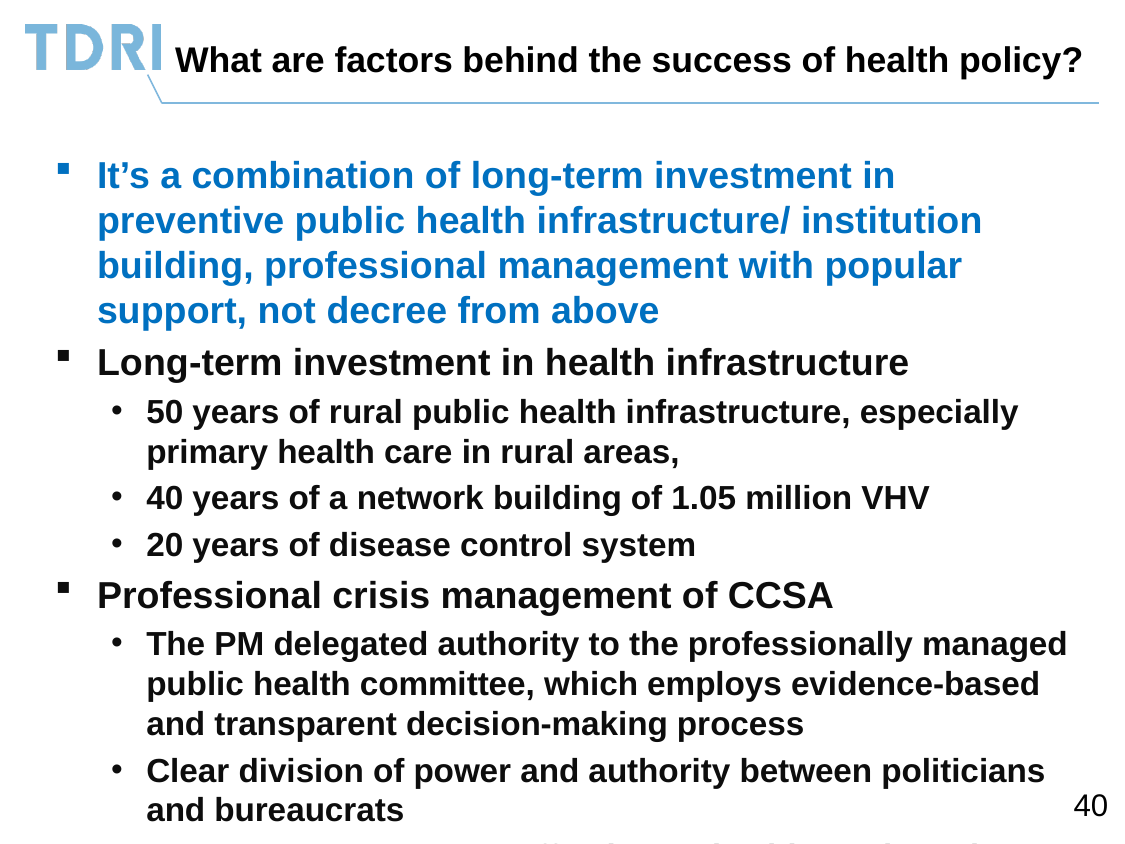

# What are factors behind the success of health policy?
It’s a combination of long-term investment in preventive public health infrastructure/ institution building, professional management with popular support, not decree from above
Long-term investment in health infrastructure
50 years of rural public health infrastructure, especially primary health care in rural areas,
40 years of a network building of 1.05 million VHV
20 years of disease control system
Professional crisis management of CCSA
The PM delegated authority to the professionally managed public health committee, which employs evidence-based and transparent decision-making process
Clear division of power and authority between politicians and bureaucrats
Outcome: promptness, effective and evidence-based communication,

40